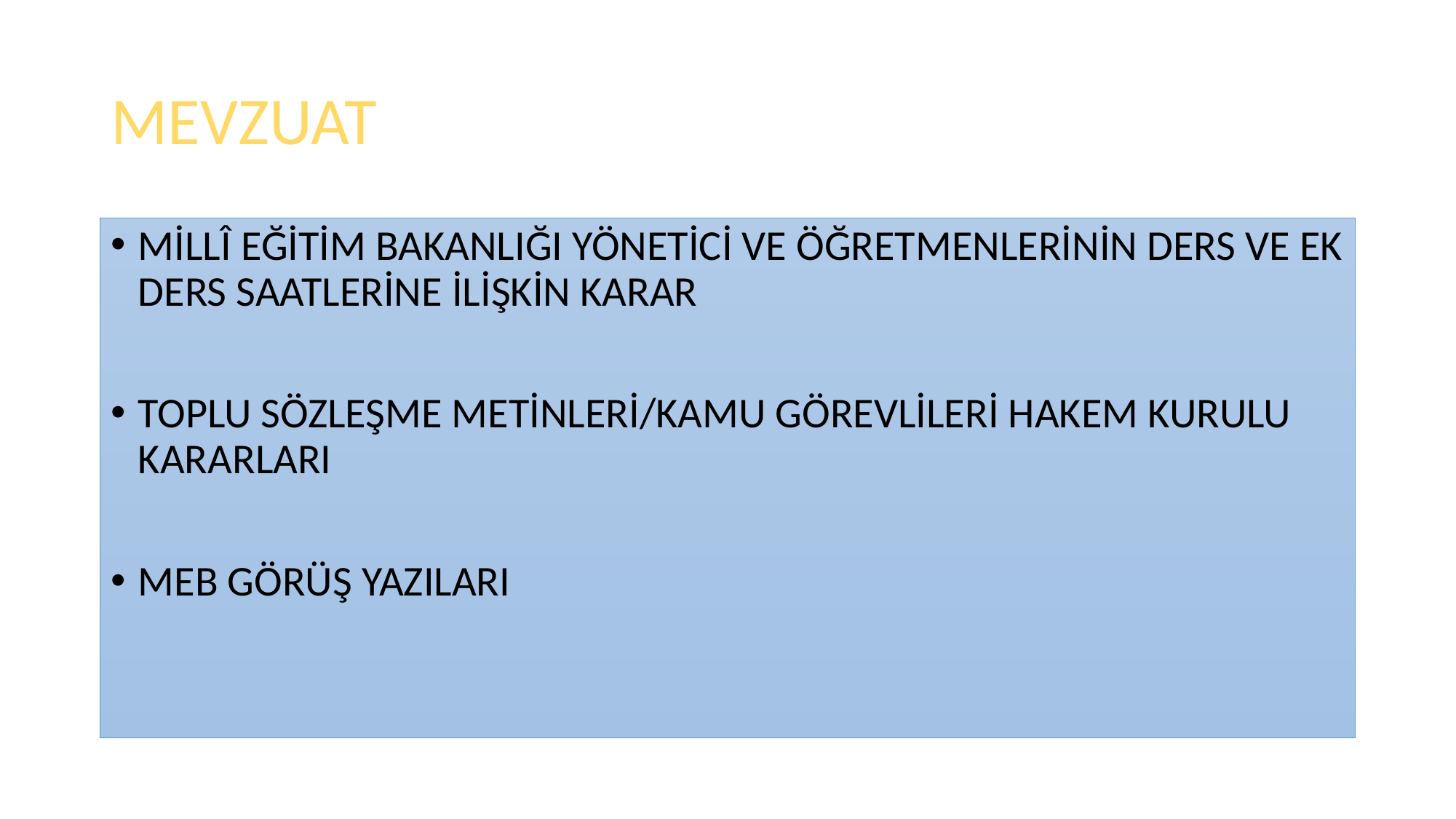

# MEVZUAT
MİLLÎ EĞİTİM BAKANLIĞI YÖNETİCİ VE ÖĞRETMENLERİNİN DERS VE EK DERS SAATLERİNE İLİŞKİN KARAR

TOPLU SÖZLEŞME METİNLERİ/KAMU GÖREVLİLERİ HAKEM KURULU KARARLARI

MEB GÖRÜŞ YAZILARI